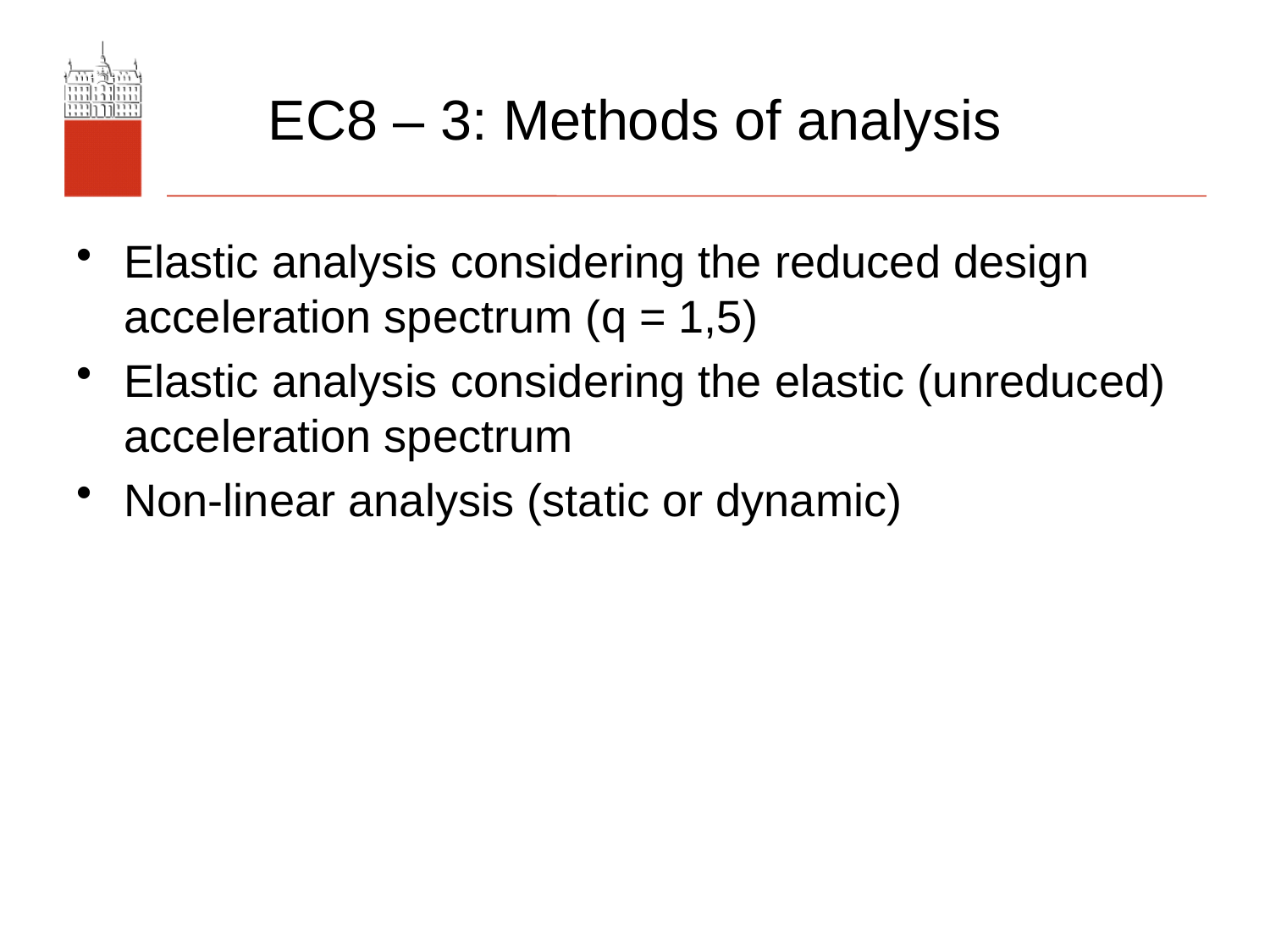

# EC8 – 3: Methods of analysis
Elastic analysis considering the reduced design acceleration spectrum (q = 1,5)
Elastic analysis considering the elastic (unreduced) acceleration spectrum
Non-linear analysis (static or dynamic)